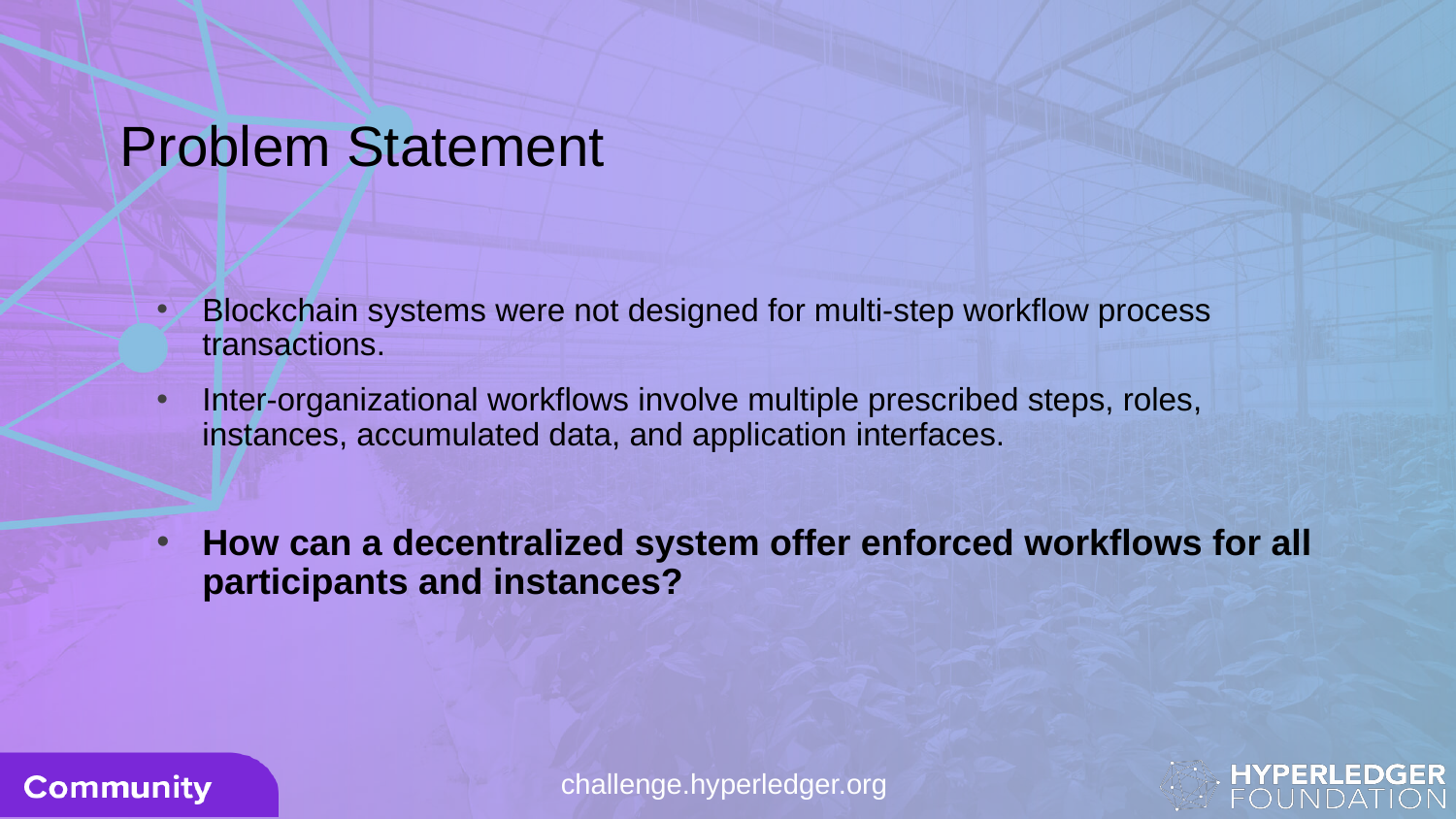

# Problem Statement
Blockchain systems were not designed for multi-step workflow process transactions.
Inter-organizational workflows involve multiple prescribed steps, roles, instances, accumulated data, and application interfaces.

How can a decentralized system offer enforced workflows for all participants and instances?